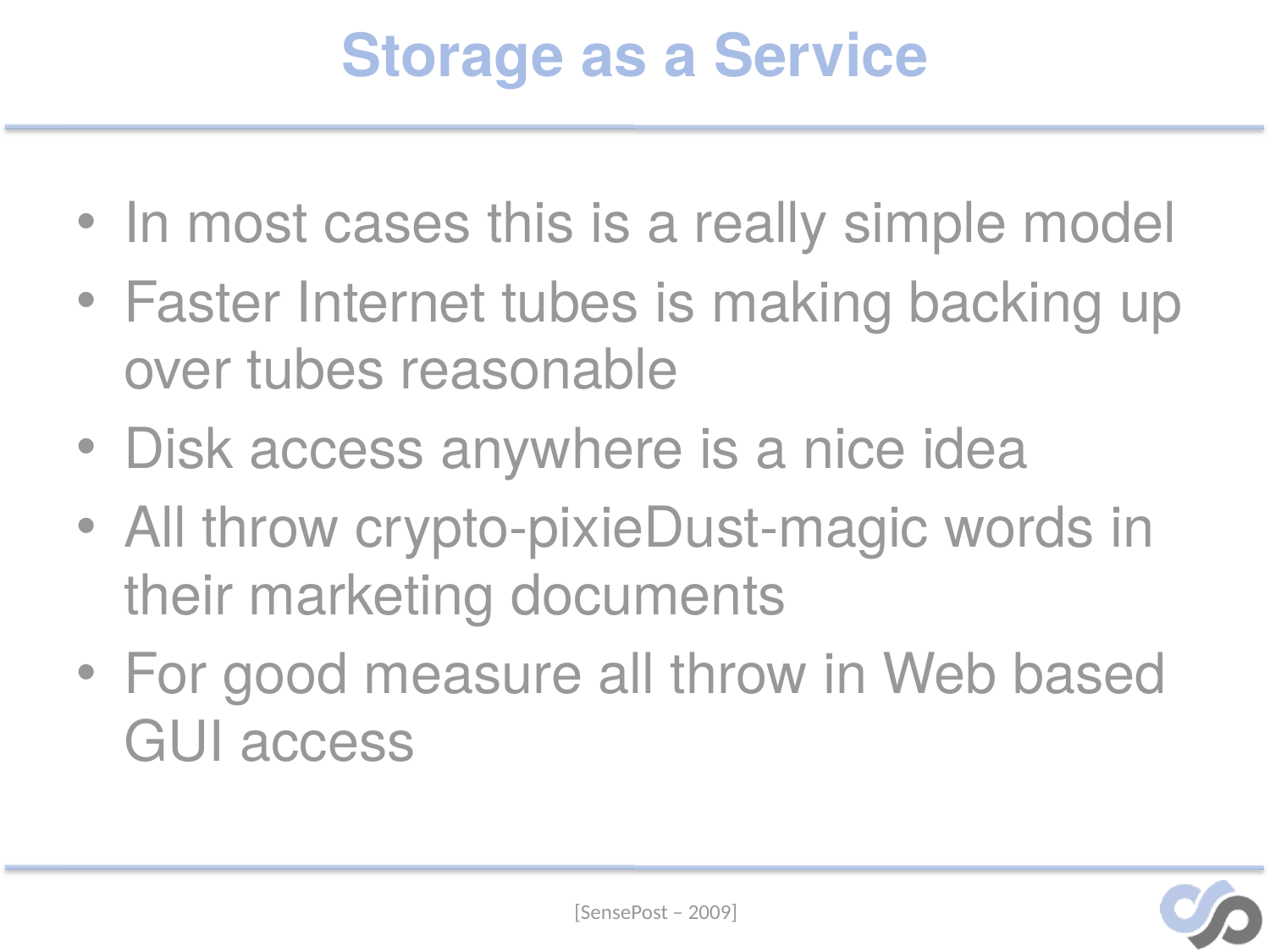

# Storage as a Service
In most cases this is a really simple model
Faster Internet tubes is making backing up over tubes reasonable
Disk access anywhere is a nice idea
All throw crypto-pixieDust-magic words in their marketing documents
For good measure all throw in Web based GUI access